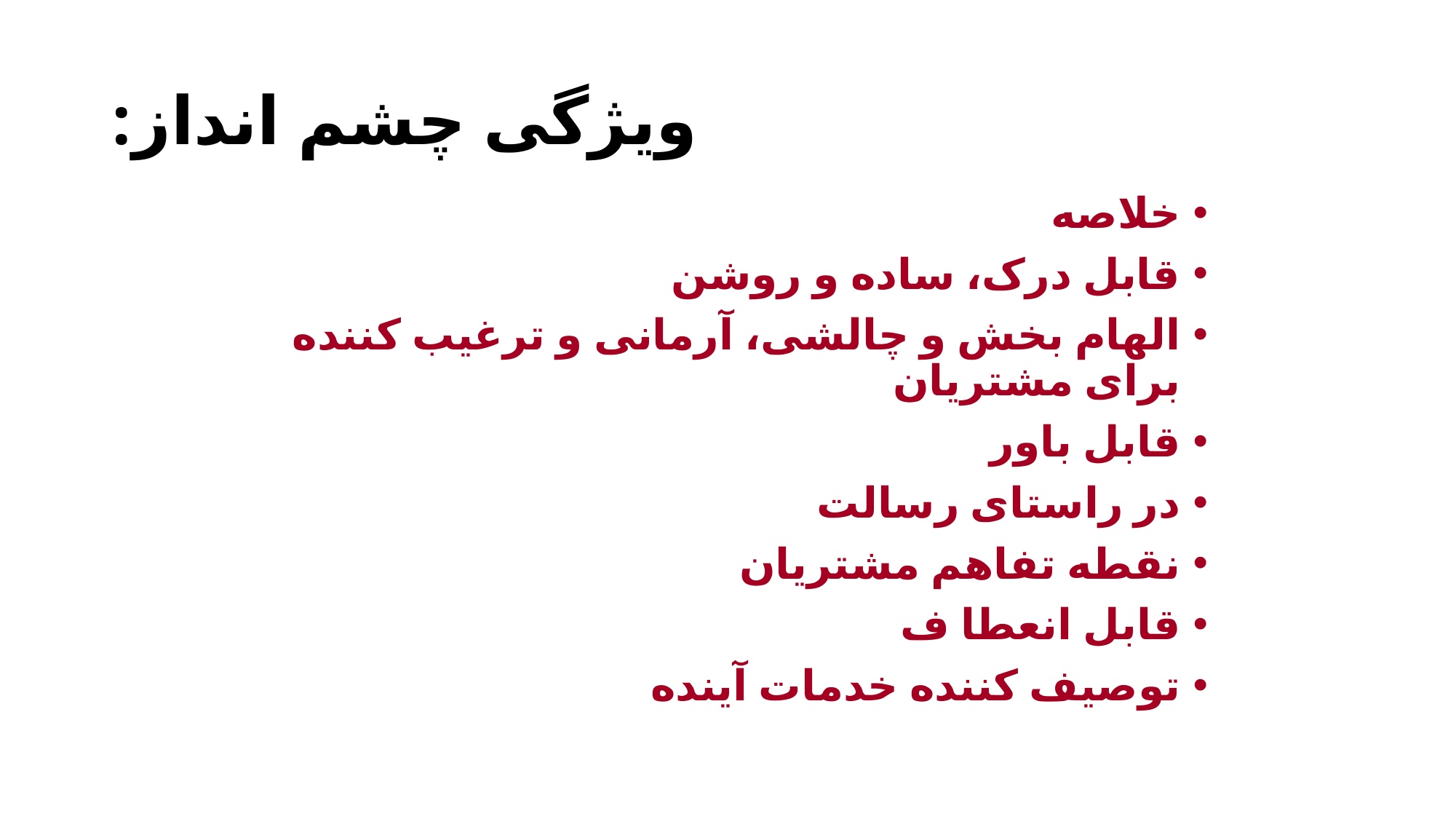

# ویژگی چشم انداز:
خلاصه
قابل درک، ساده و روشن
الهام بخش و چالشی، آرمانی و ترغیب کننده برای مشتریان
قابل باور
در راستای رسالت
نقطه تفاهم مشتریان
قابل انعطا ف
توصیف کننده خدمات آینده